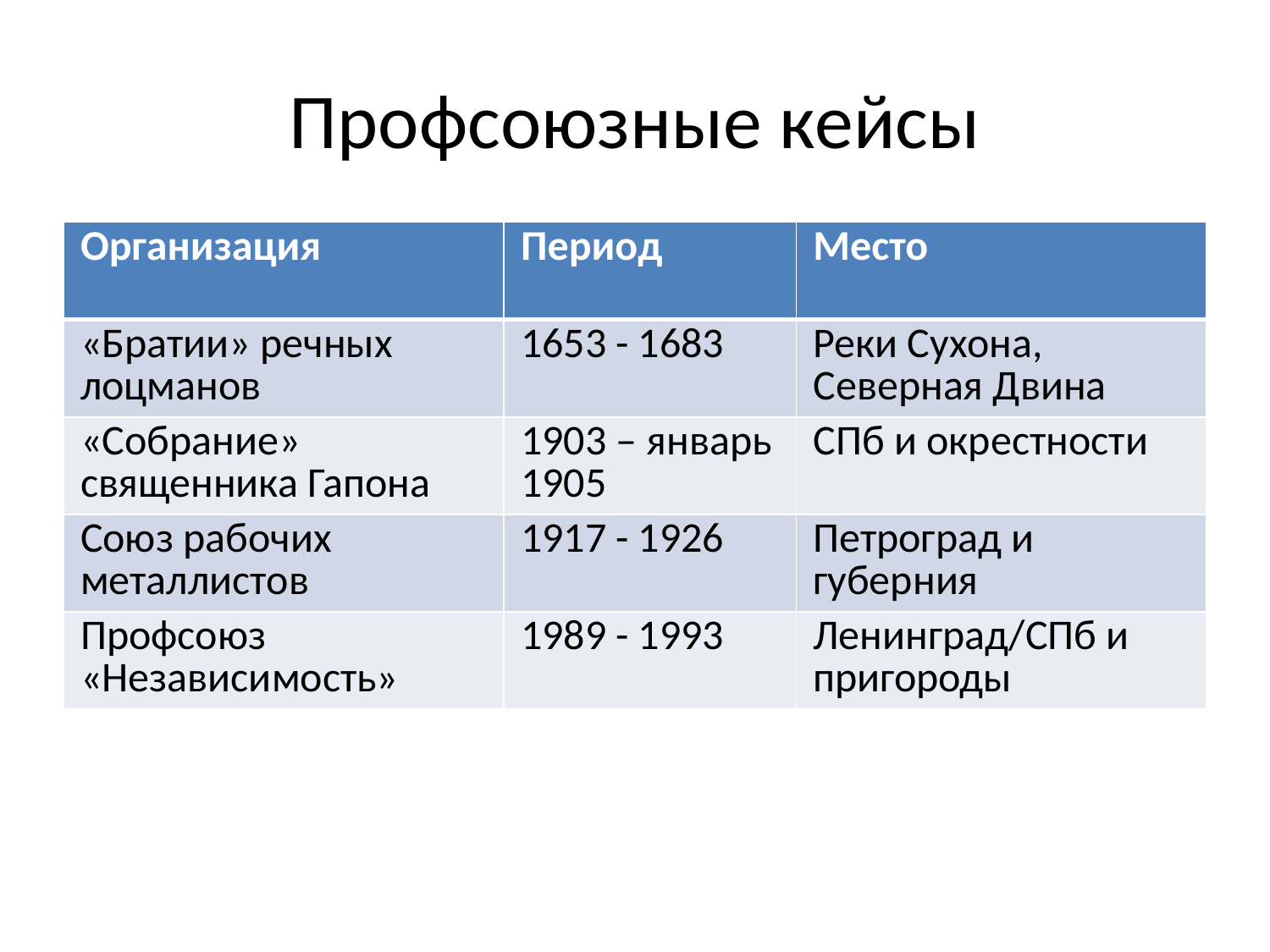

# Профсоюзные кейсы
| Организация | Период | Место |
| --- | --- | --- |
| «Братии» речных лоцманов | 1653 - 1683 | Реки Сухона, Северная Двина |
| «Собрание» священника Гапона | 1903 – январь 1905 | СПб и окрестности |
| Союз рабочих металлистов | 1917 - 1926 | Петроград и губерния |
| Профсоюз «Независимость» | 1989 - 1993 | Ленинград/СПб и пригороды |